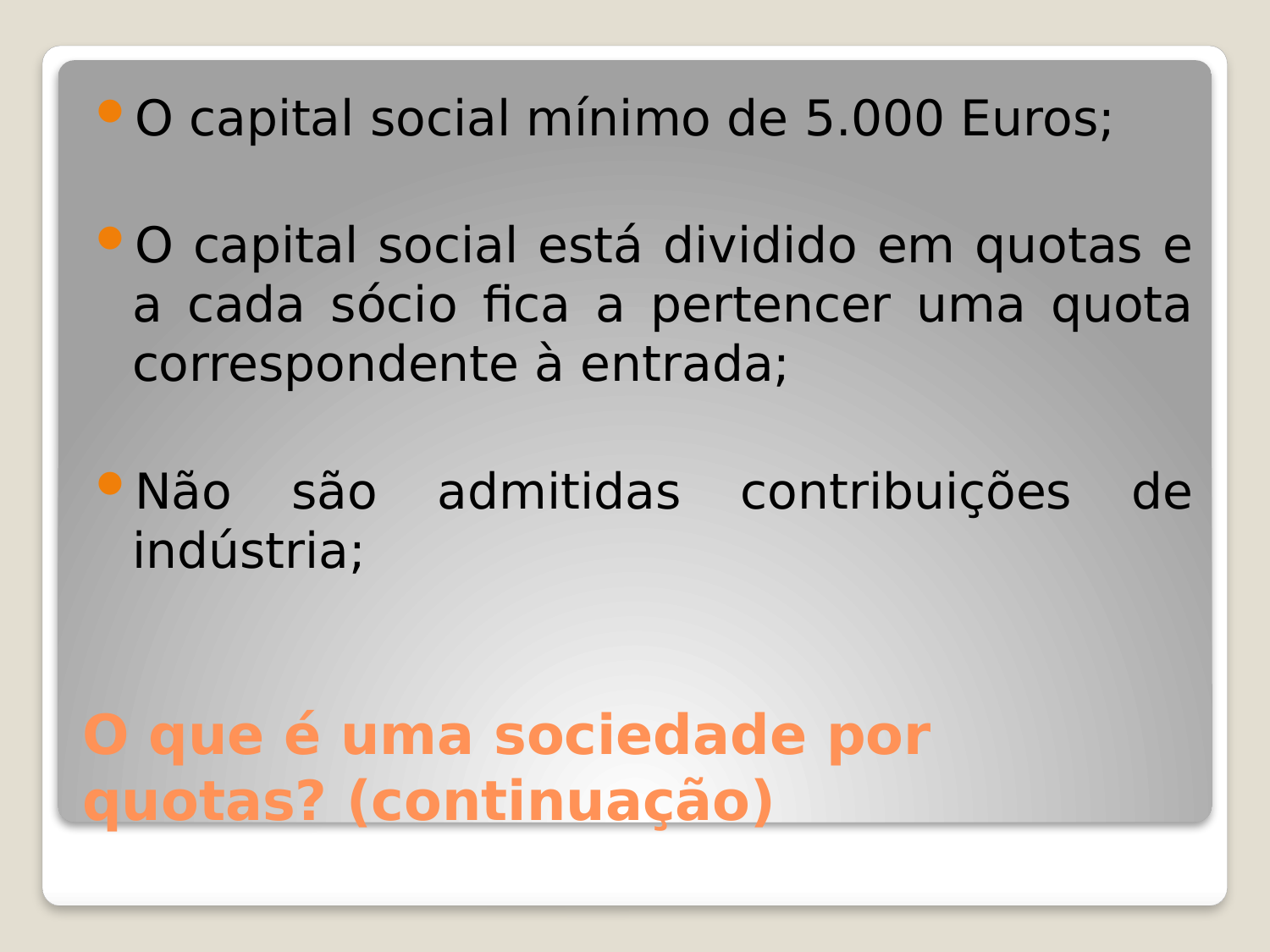

O capital social mínimo de 5.000 Euros;

O capital social está dividido em quotas e a cada sócio fica a pertencer uma quota correspondente à entrada;

Não são admitidas contribuições de indústria;

# O que é uma sociedade por quotas? (continuação)